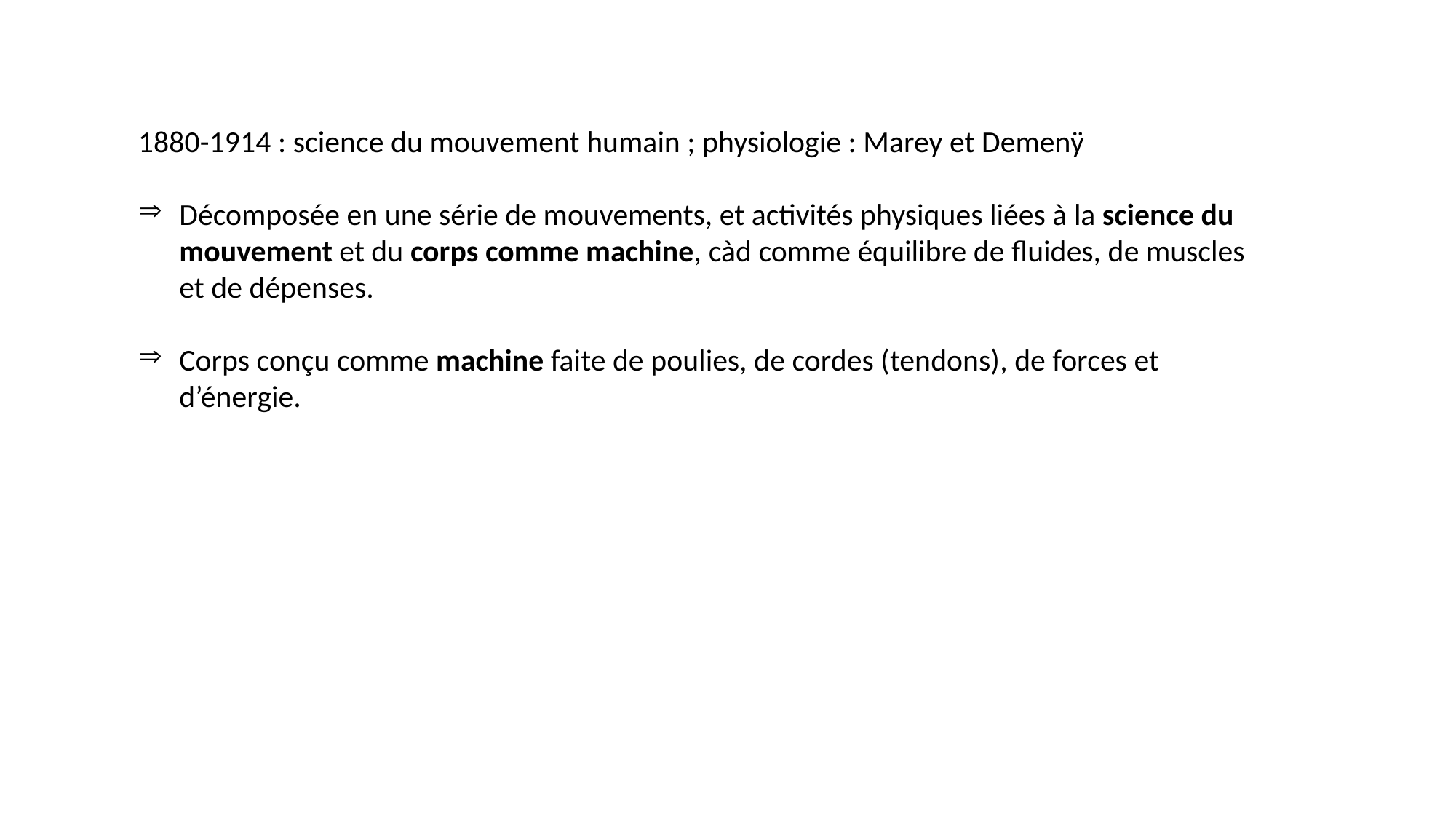

#

1880-1914 : science du mouvement humain ; physiologie : Marey et Demenÿ

Décomposée en une série de mouvements, et activités physiques liées à la science du mouvement et du corps comme machine, càd comme équilibre de fluides, de muscles et de dépenses.

Corps conçu comme machine faite de poulies, de cordes (tendons), de forces et d’énergie.